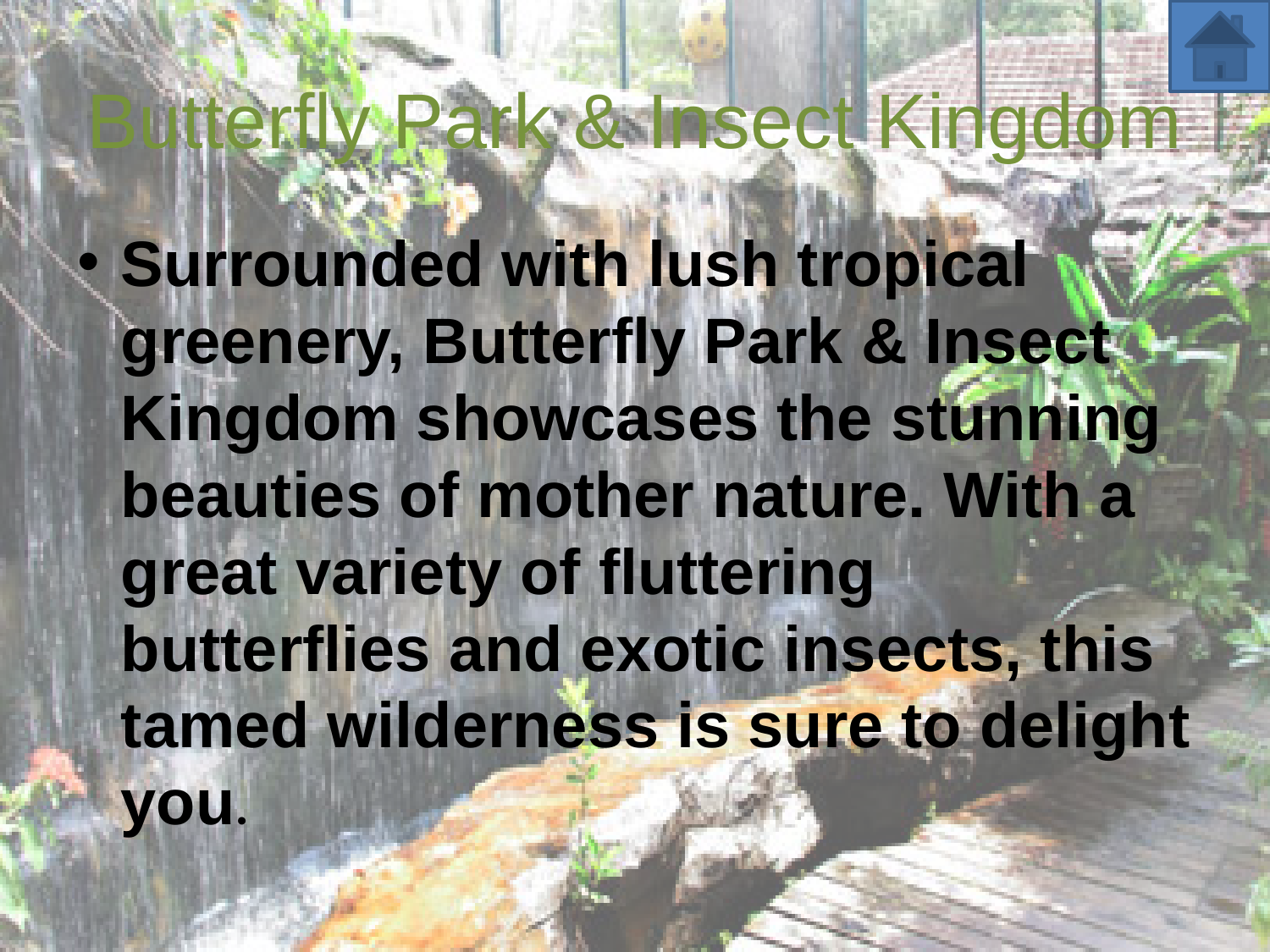

# Butterfly Park & Insect Kingdom
Surrounded with lush tropical greenery, Butterfly Park & Insect Kingdom showcases the stunning beauties of mother nature. With a great variety of fluttering butterflies and exotic insects, this tamed wilderness is sure to delight you.